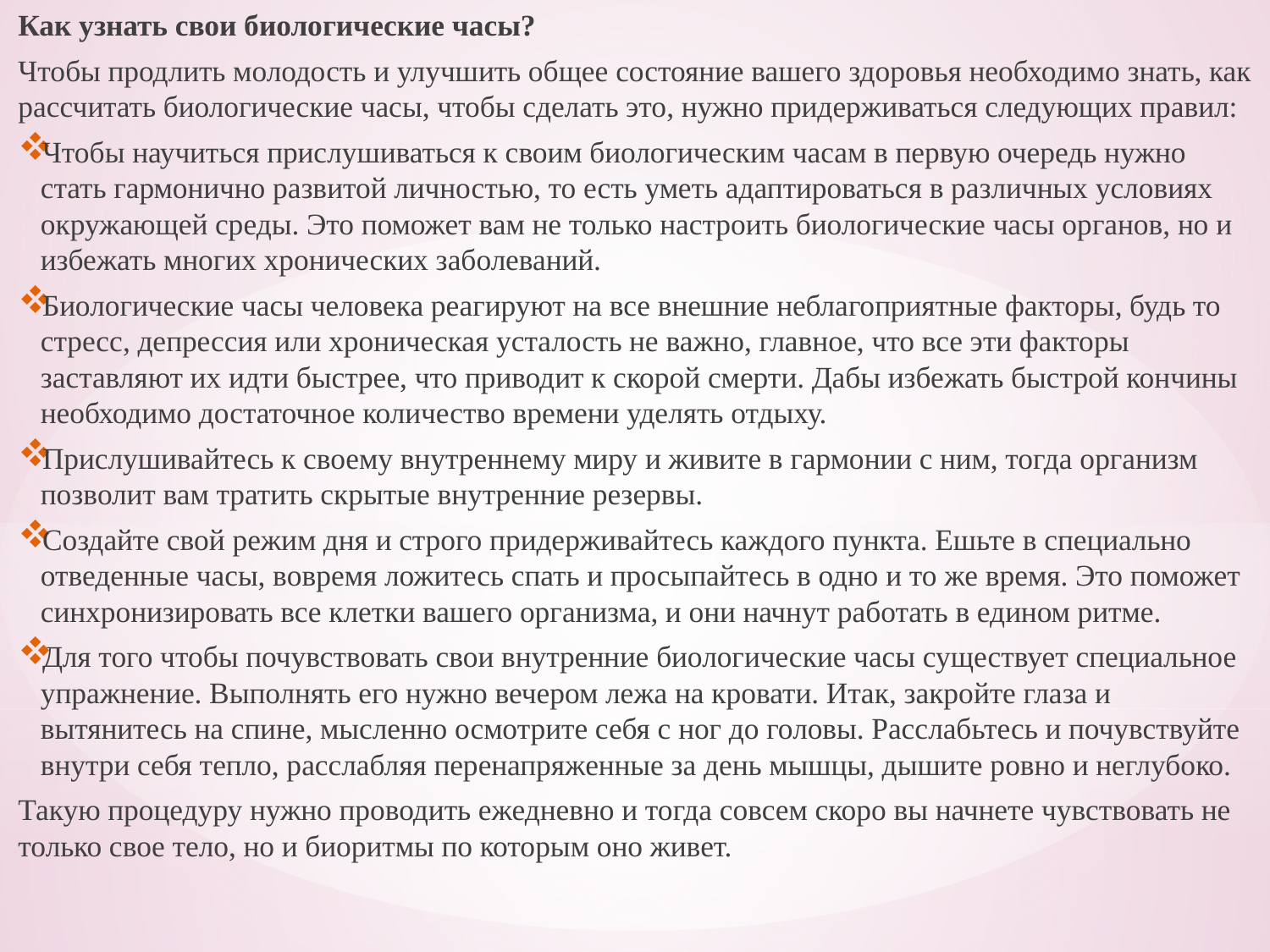

Как узнать свои биологические часы?
Чтобы продлить молодость и улучшить общее состояние вашего здоровья необходимо знать, как рассчитать биологические часы, чтобы сделать это, нужно придерживаться следующих правил:
Чтобы научиться прислушиваться к своим биологическим часам в первую очередь нужно стать гармонично развитой личностью, то есть уметь адаптироваться в различных условиях окружающей среды. Это поможет вам не только настроить биологические часы органов, но и избежать многих хронических заболеваний.
Биологические часы человека реагируют на все внешние неблагоприятные факторы, будь то стресс, депрессия или хроническая усталость не важно, главное, что все эти факторы заставляют их идти быстрее, что приводит к скорой смерти. Дабы избежать быстрой кончины необходимо достаточное количество времени уделять отдыху.
Прислушивайтесь к своему внутреннему миру и живите в гармонии с ним, тогда организм позволит вам тратить скрытые внутренние резервы.
Создайте свой режим дня и строго придерживайтесь каждого пункта. Ешьте в специально отведенные часы, вовремя ложитесь спать и просыпайтесь в одно и то же время. Это поможет синхронизировать все клетки вашего организма, и они начнут работать в едином ритме.
Для того чтобы почувствовать свои внутренние биологические часы существует специальное упражнение. Выполнять его нужно вечером лежа на кровати. Итак, закройте глаза и вытянитесь на спине, мысленно осмотрите себя с ног до головы. Расслабьтесь и почувствуйте внутри себя тепло, расслабляя перенапряженные за день мышцы, дышите ровно и неглубоко.
Такую процедуру нужно проводить ежедневно и тогда совсем скоро вы начнете чувствовать не только свое тело, но и биоритмы по которым оно живет.